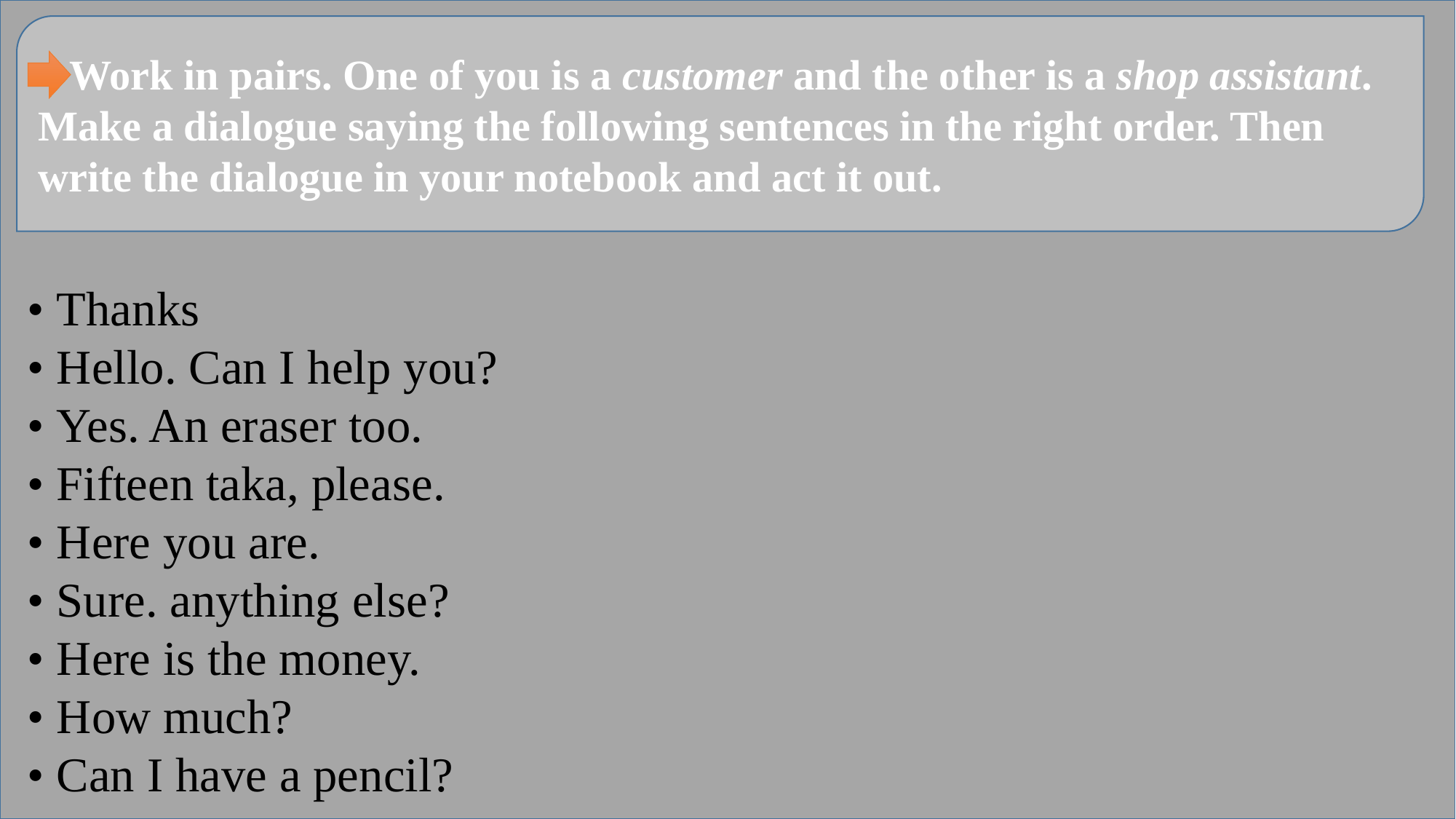

Work in pairs. One of you is a customer and the other is a shop assistant.
Make a dialogue saying the following sentences in the right order. Then write the dialogue in your notebook and act it out.

• Thanks
• Hello. Can I help you?
• Yes. An eraser too.
• Fifteen taka, please.
• Here you are.
• Sure. anything else?
• Here is the money.
• How much?
• Can I have a pencil?